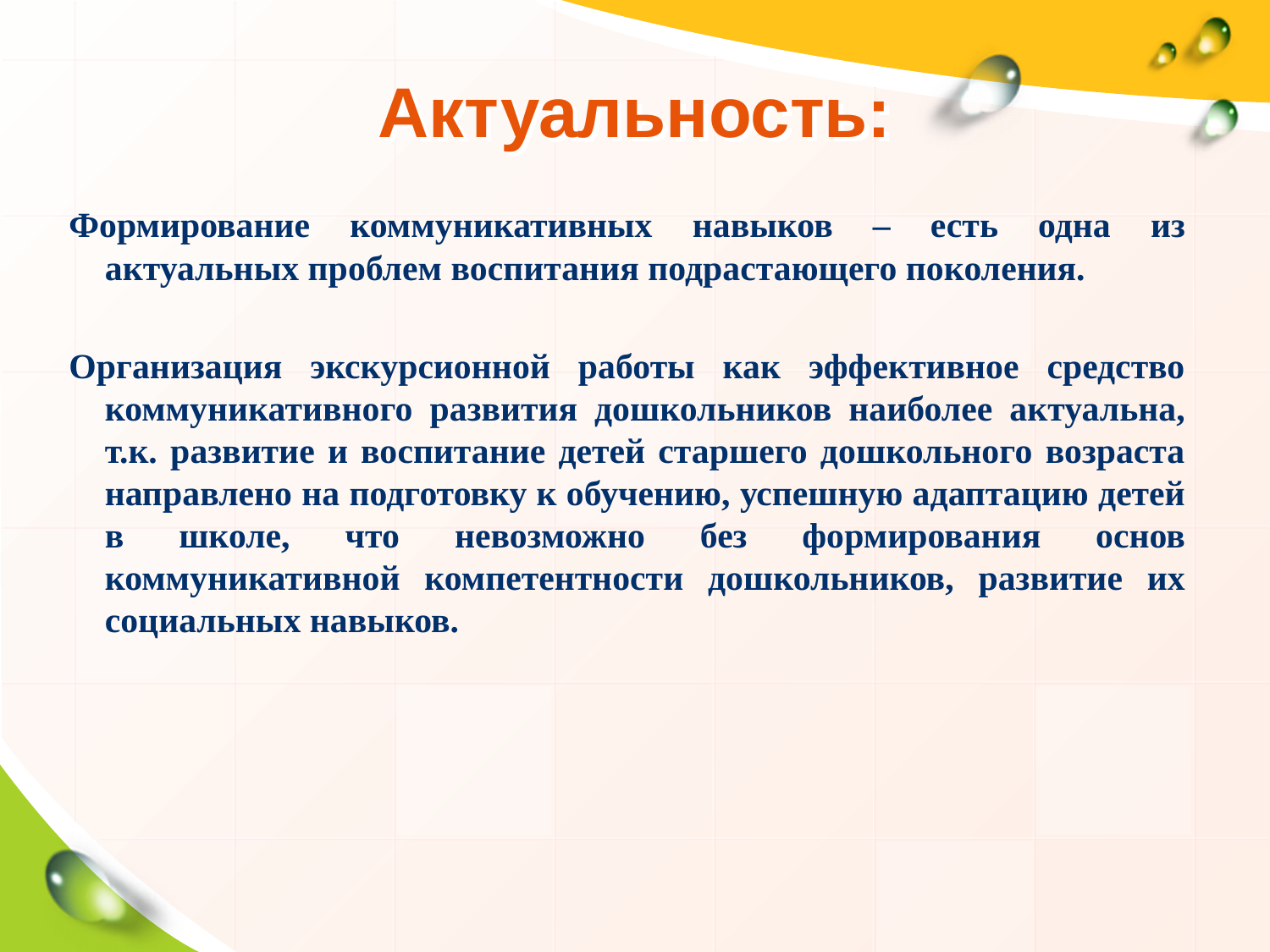

# Актуальность:
Формирование коммуникативных навыков – есть одна из актуальных проблем воспитания подрастающего поколения.

Организация экскурсионной работы как эффективное средство коммуникативного развития дошкольников наиболее актуальна, т.к. развитие и воспитание детей старшего дошкольного возраста направлено на подготовку к обучению, успешную адаптацию детей в школе, что невозможно без формирования основ коммуникативной компетентности дошкольников, развитие их социальных навыков.